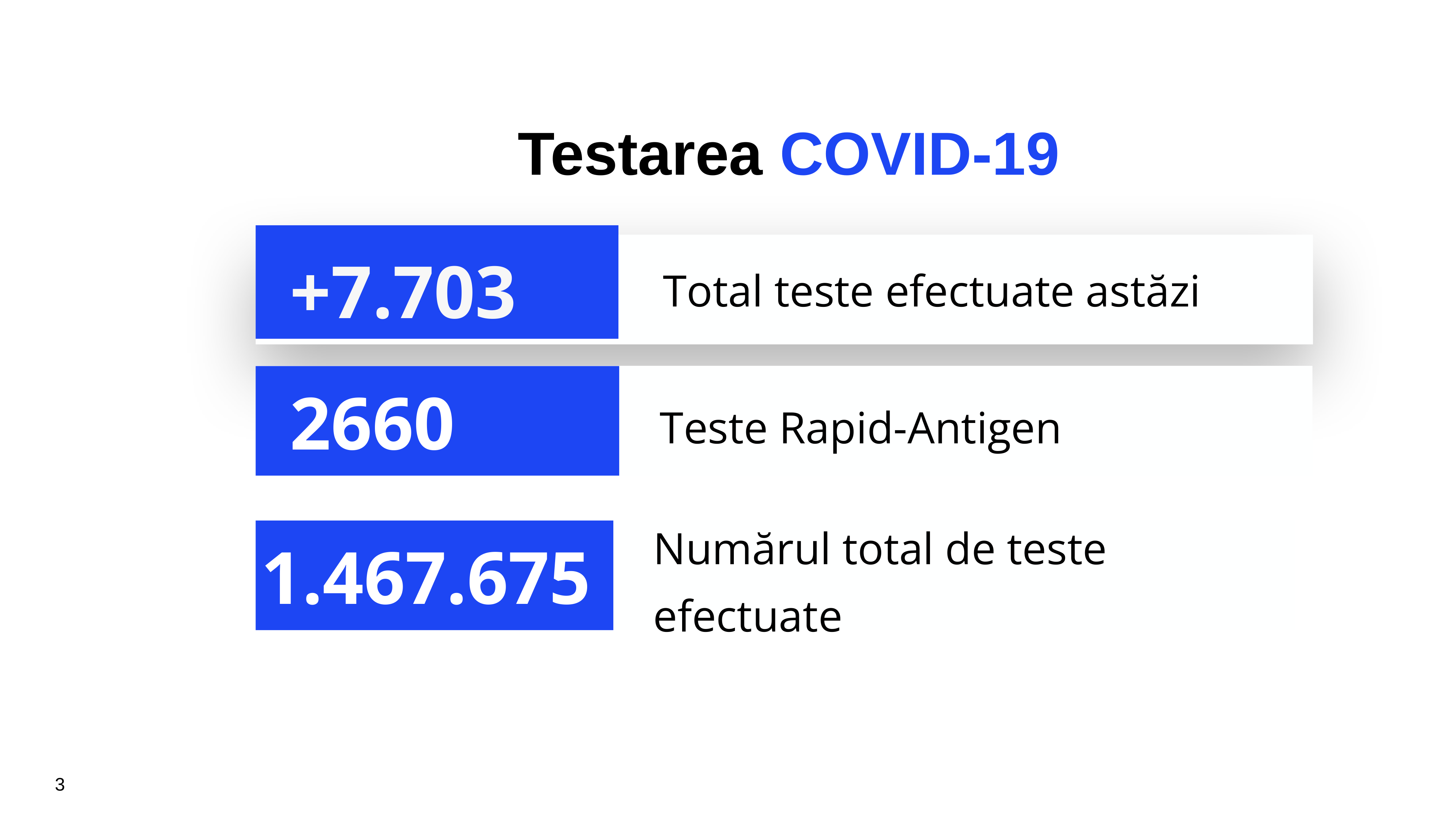

# Testarea COVID-19

+7.703

Total teste efectuate astăzi

Teste Rapid-Antigen

2660

Numărul total de teste efectuate

1.467.675
3